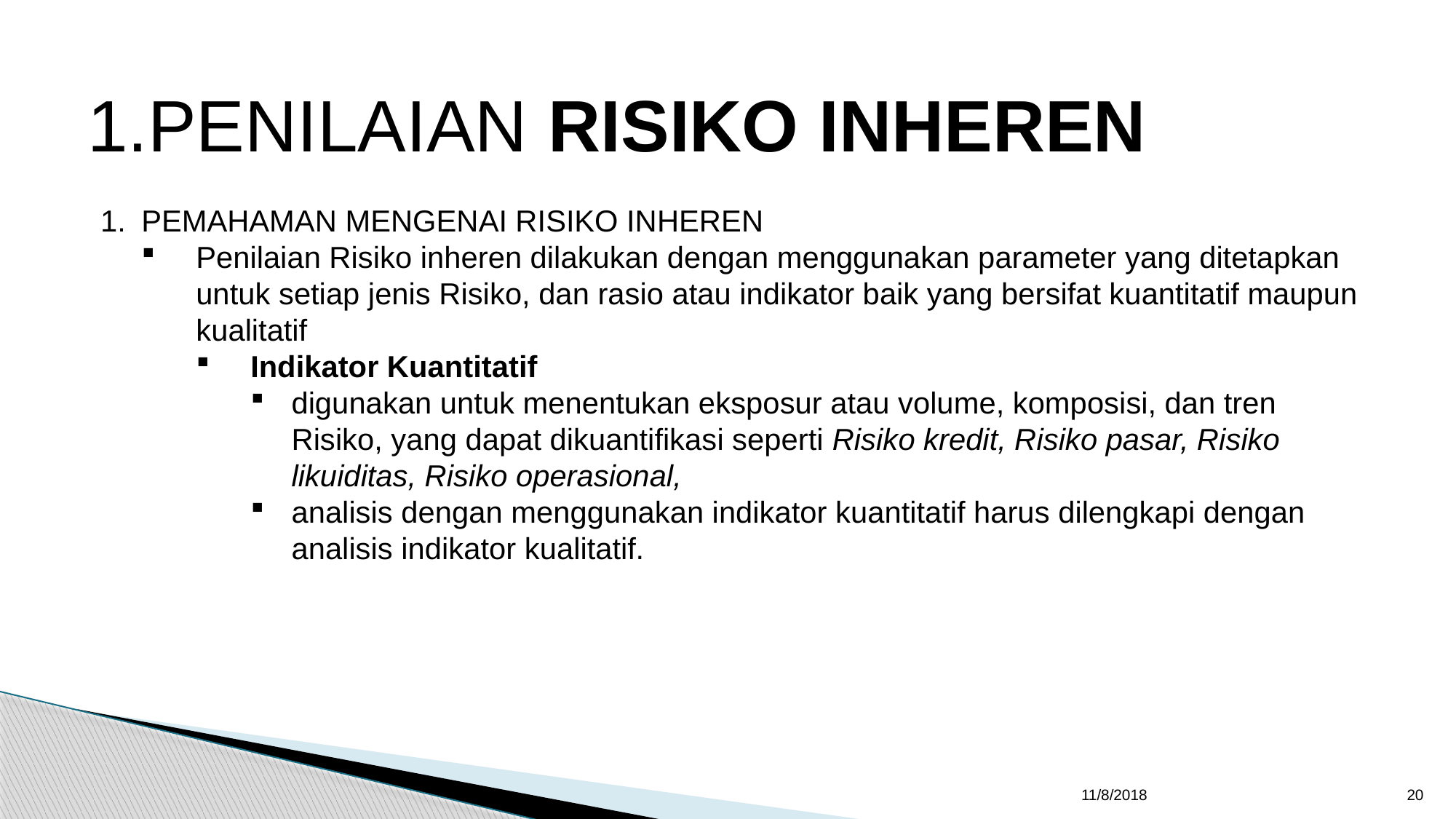

1.PENILAIAN RISIKO INHEREN
PEMAHAMAN MENGENAI RISIKO INHEREN
Penilaian Risiko inheren dilakukan dengan menggunakan parameter yang ditetapkan untuk setiap jenis Risiko, dan rasio atau indikator baik yang bersifat kuantitatif maupun kualitatif
Indikator Kuantitatif
digunakan untuk menentukan eksposur atau volume, komposisi, dan tren Risiko, yang dapat dikuantifikasi seperti Risiko kredit, Risiko pasar, Risiko likuiditas, Risiko operasional,
analisis dengan menggunakan indikator kuantitatif harus dilengkapi dengan analisis indikator kualitatif.
11/8/2018
20